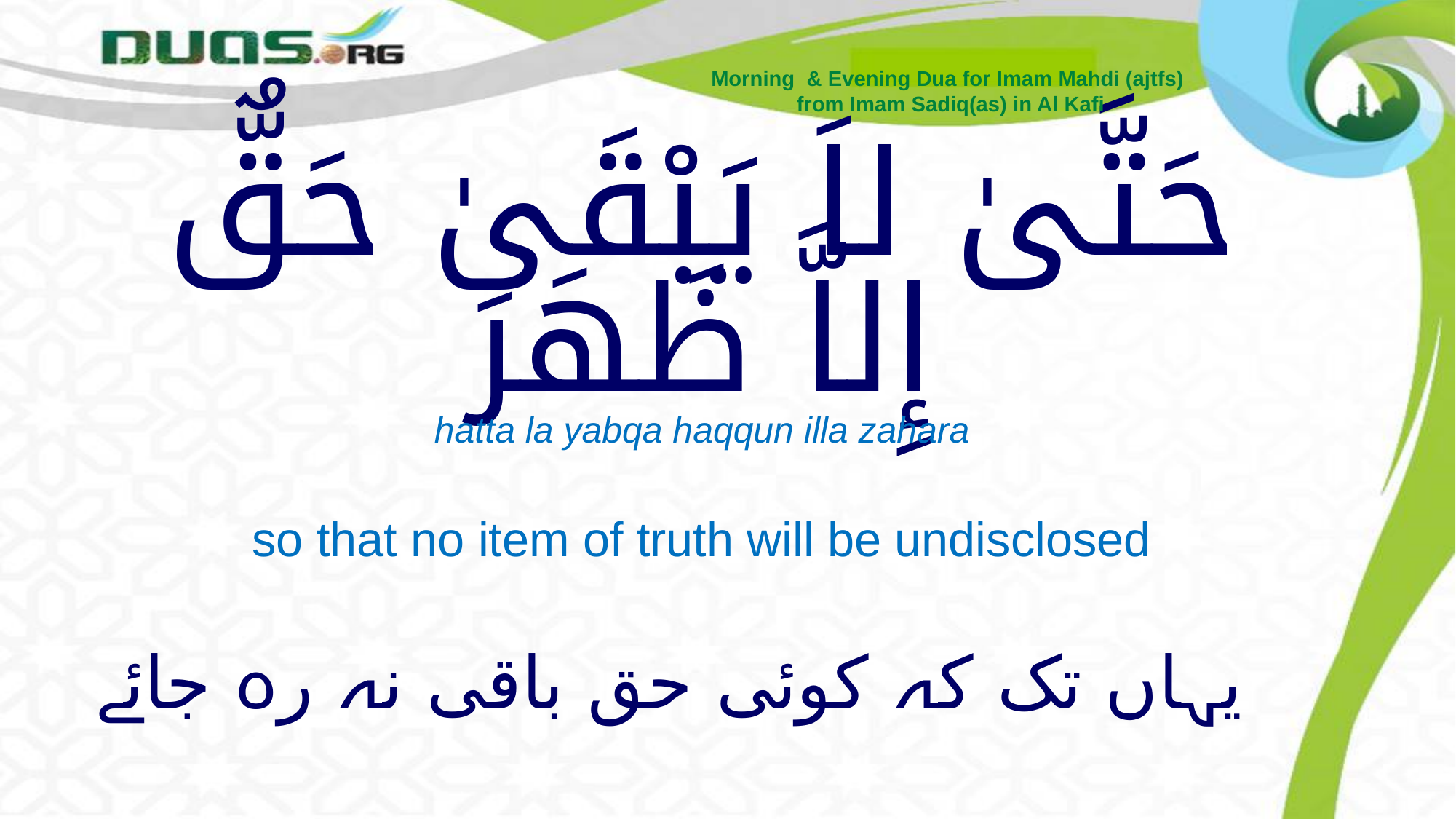

Morning  & Evening Dua for Imam Mahdi (ajtfs)
from Imam Sadiq(as) in Al Kafi
# حَتَّىٰ لاَ يَبْقَىٰ حَقٌّ إِلاَّ ظَهَرَ

hatta la yabqa haqqun illa zahara

so that no item of truth will be undisclosed

یہاں تک کہ کوئی حق باقی نہ رہ جائے